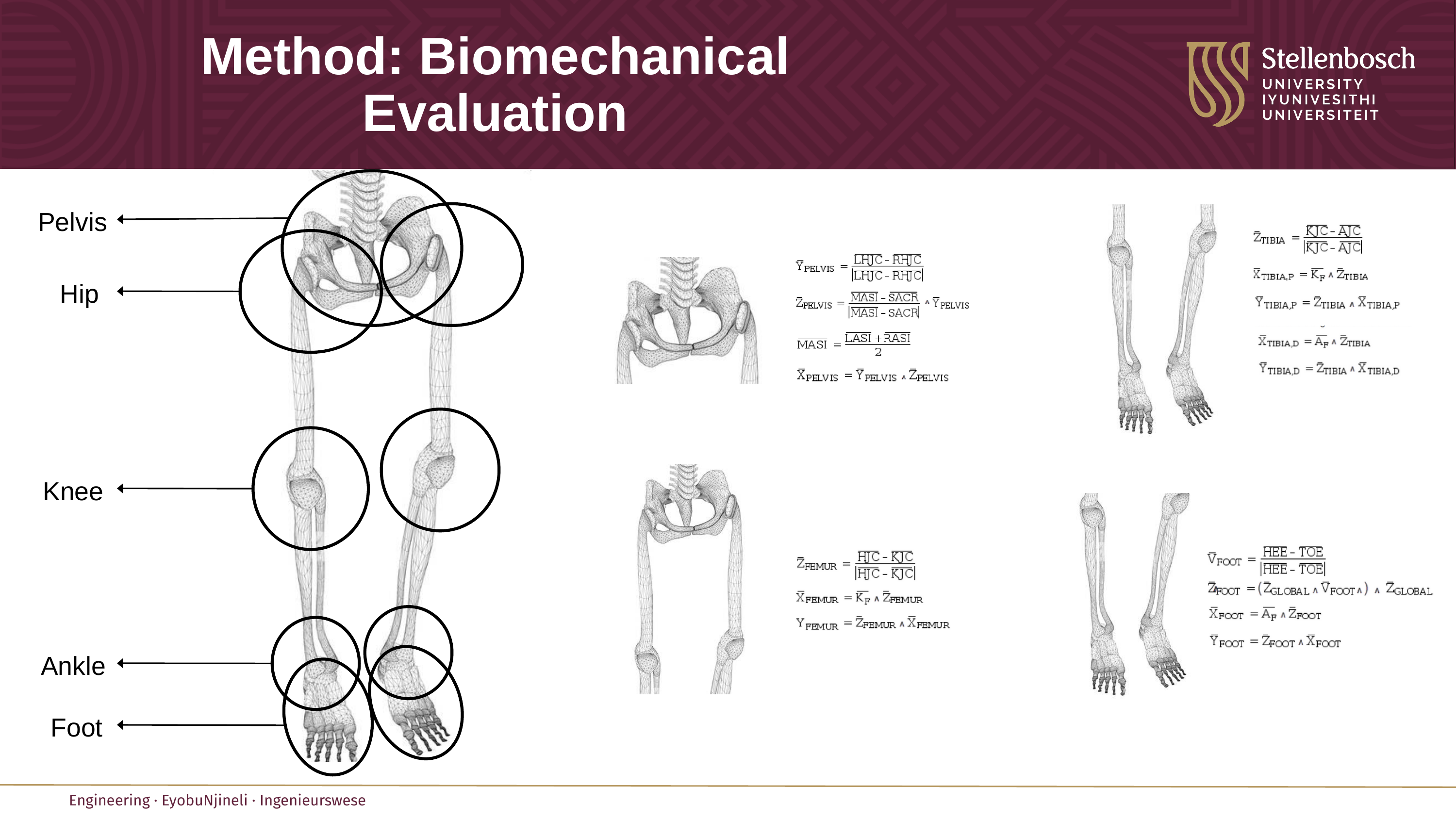

Method: Biomechanical Evaluation

Pelvis

Hip

Knee

Ankle

Foot

Engineering · EyobuNjineli · Ingenieurswese